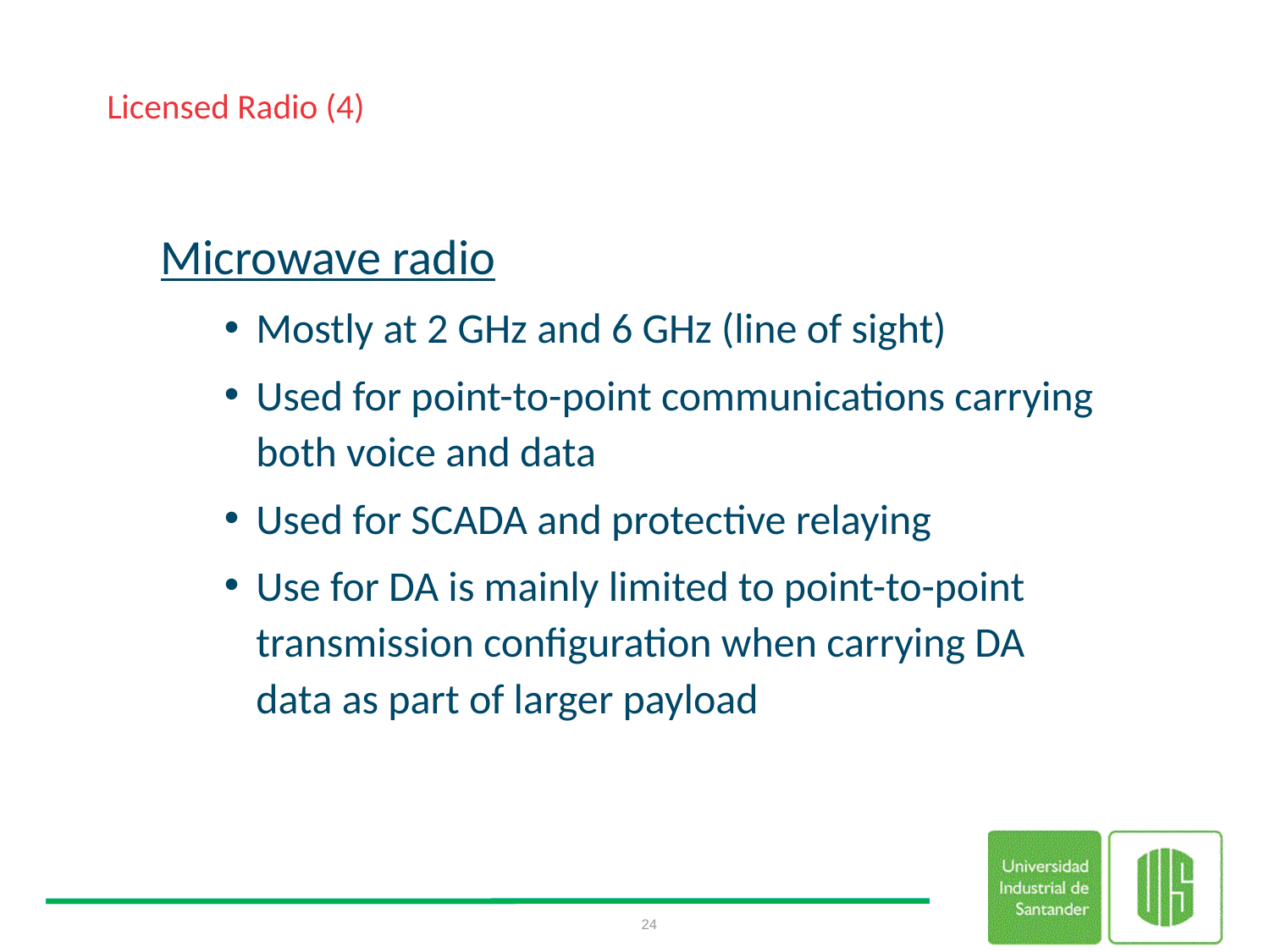

# Licensed Radio (4)
Microwave radio
Mostly at 2 GHz and 6 GHz (line of sight)
Used for point-to-point communications carrying both voice and data
Used for SCADA and protective relaying
Use for DA is mainly limited to point-to-point transmission configuration when carrying DA data as part of larger payload
24